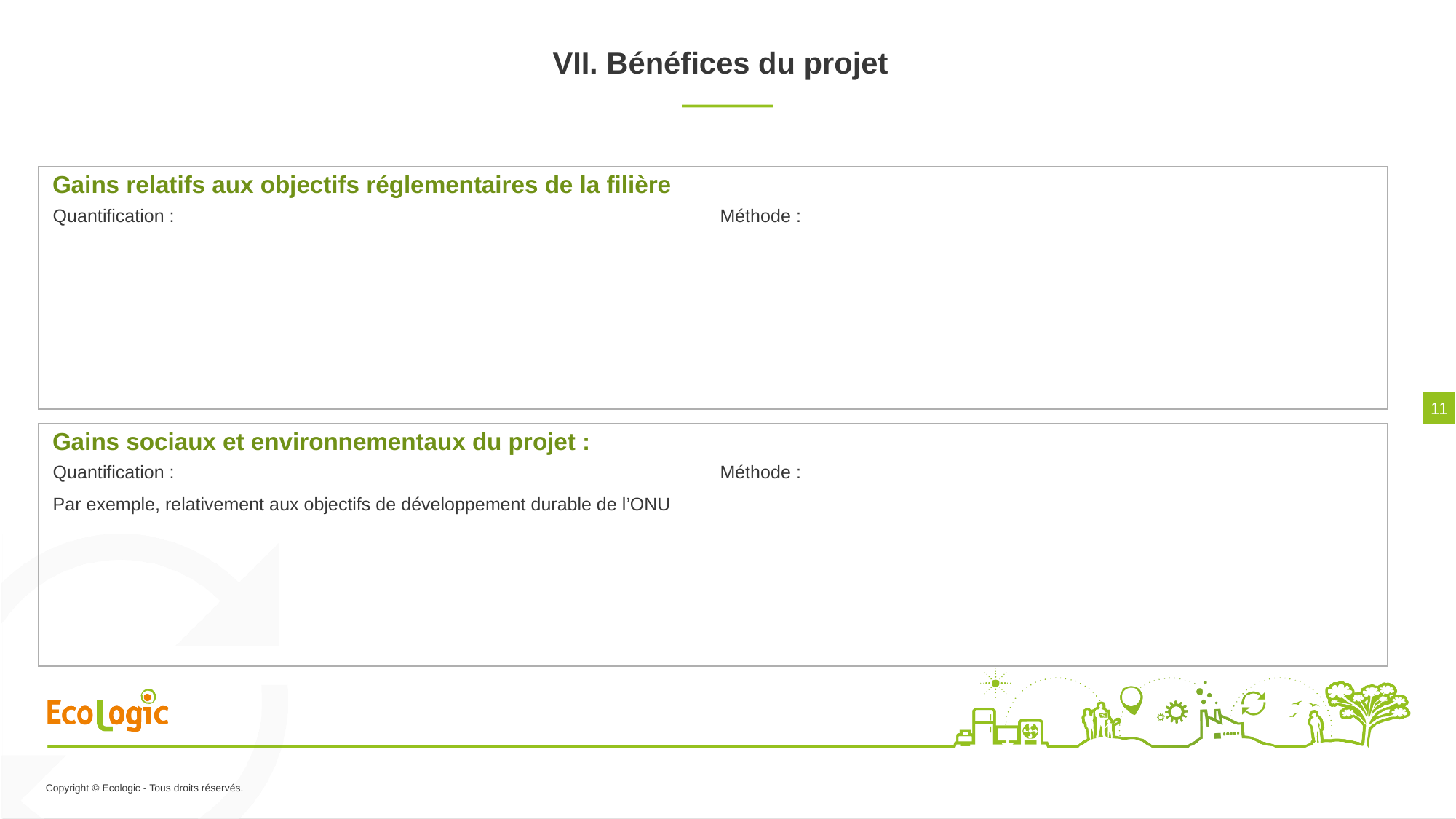

# VII. Bénéfices du projet

Gains relatifs aux objectifs réglementaires de la filière
Quantification :
Méthode :
11

Gains sociaux et environnementaux du projet :
Quantification :
Par exemple, relativement aux objectifs de développement durable de l’ONU
Méthode :